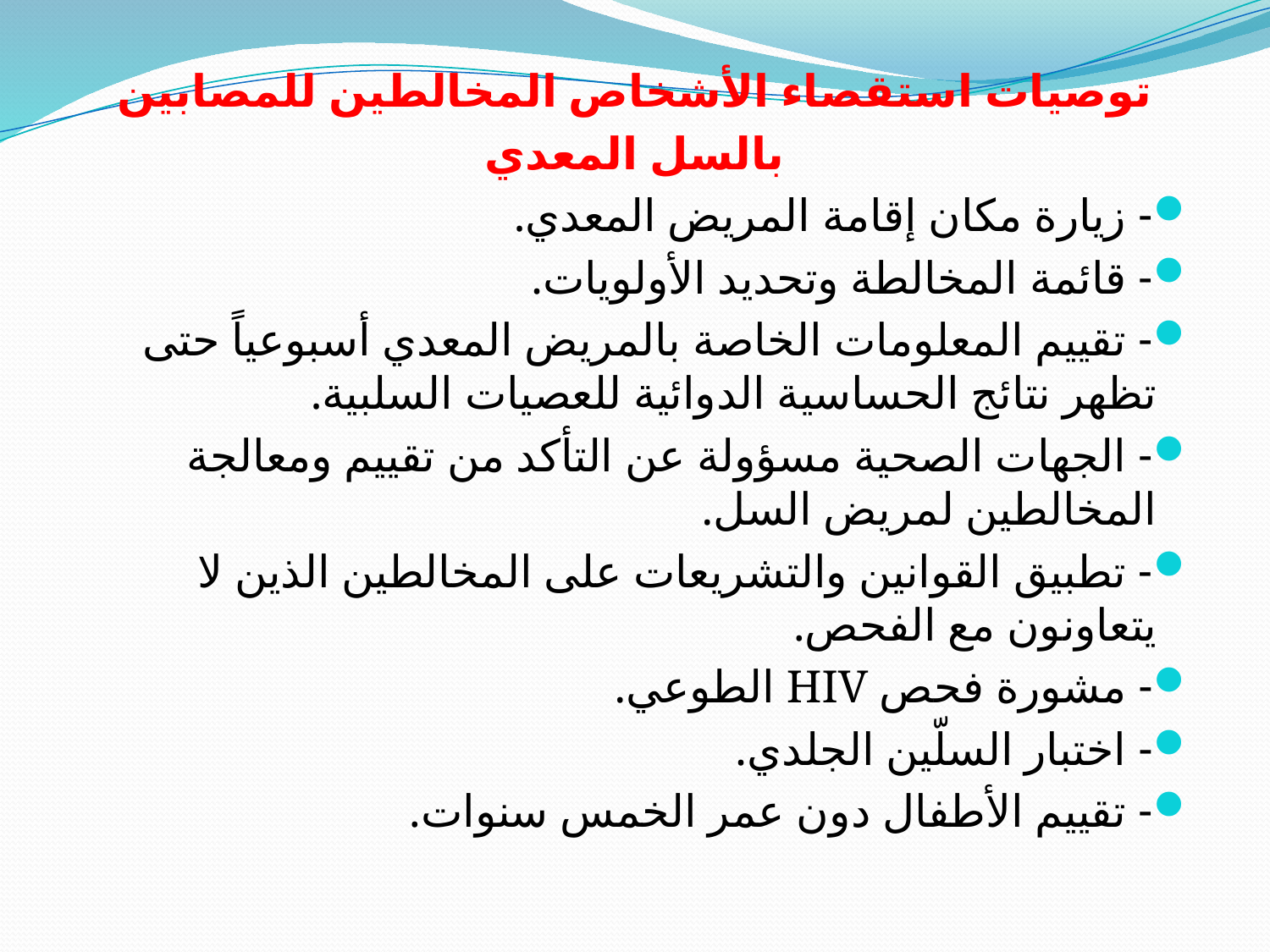

توصيات استقصاء الأشخاص المخالطين للمصابين
بالسل المعدي
- زيارة مكان إقامة المريض المعدي.
- قائمة المخالطة وتحديد الأولويات.
- تقييم المعلومات الخاصة بالمريض المعدي أسبوعياً حتى تظهر نتائج الحساسية الدوائية للعصيات السلبية.
- الجهات الصحية مسؤولة عن التأكد من تقييم ومعالجة المخالطين لمريض السل.
- تطبيق القوانين والتشريعات على المخالطين الذين لا يتعاونون مع الفحص.
- مشورة فحص HIV الطوعي.
- اختبار السلّين الجلدي.
- تقييم الأطفال دون عمر الخمس سنوات.